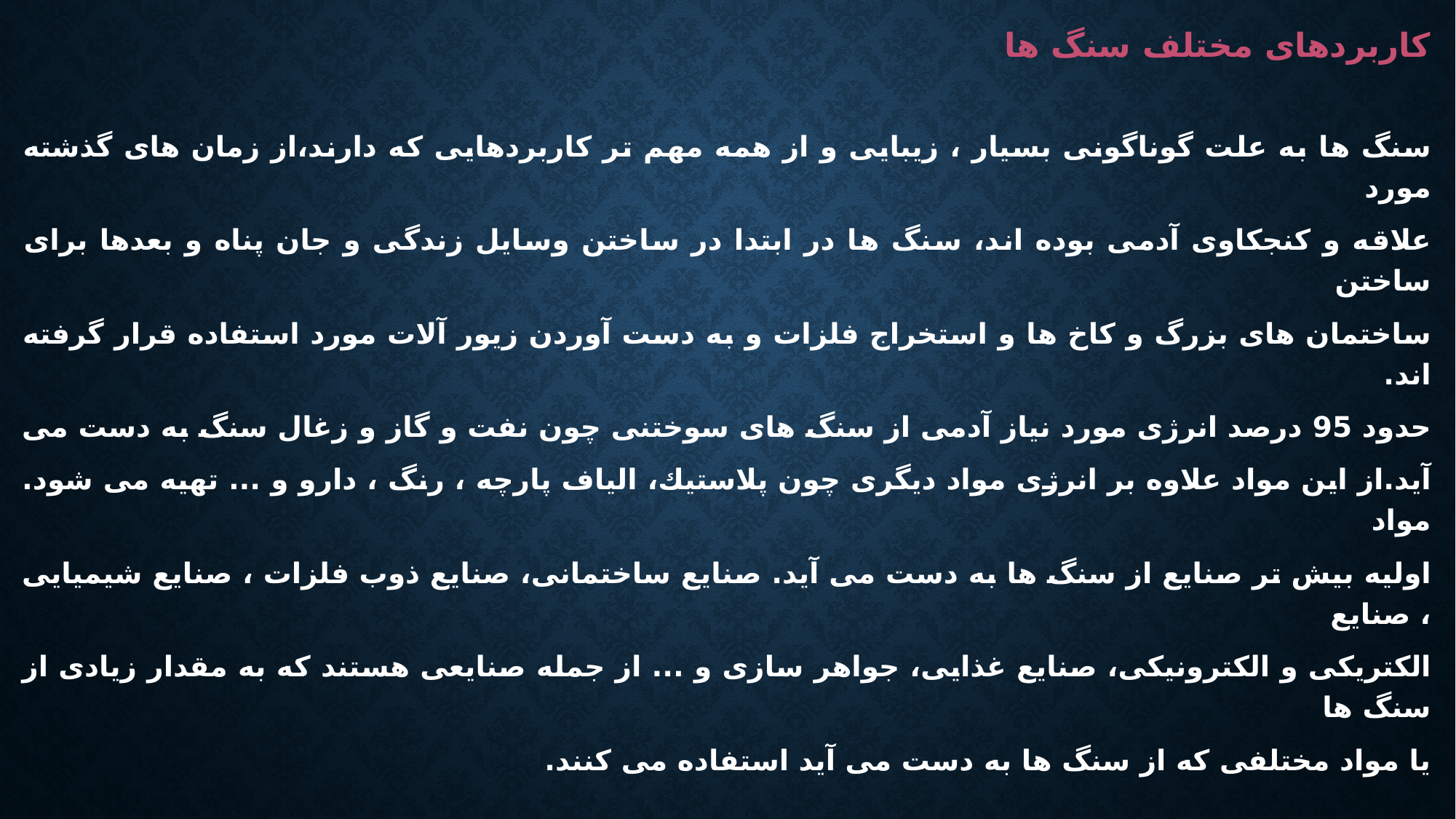

کاربردهای مختلف سنگ ها

سنگ ها به علت گوناگونی بسیار ‌، زیبایی و از همه مهم تر كاربردهایی كه دارند،‌از زمان های گذشته مورد
علاقه و كنجكاوی آدمی بوده اند، سنگ ها در ابتدا در ساختن وسایل زندگی و جان پناه و بعدها برای ساختن
ساختمان های بزرگ و كاخ ها و استخراج فلزات و به دست آوردن زیور آلات مورد استفاده قرار گرفته اند.
حدود 95 درصد انرژی مورد نیاز آدمی از سنگ های سوختنی چون نفت و گاز و زغال سنگ به دست می
آید.از این مواد علاوه بر انرژی مواد دیگری چون پلاستیك، الیاف پارچه ، رنگ ، دارو و ... تهیه می شود. مواد
اولیه بیش تر صنایع از سنگ ها به دست می آید. صنایع ساختمانی، صنایع ذوب فلزات ، صنایع شیمیایی ، صنایع
الكتریكی و الكترونیكی، صنایع غذایی، جواهر سازی و ... از جمله صنایعی هستند كه به مقدار زیادی از سنگ ها
یا مواد مختلفی كه از سنگ ها به دست می آید استفاده می كنند.